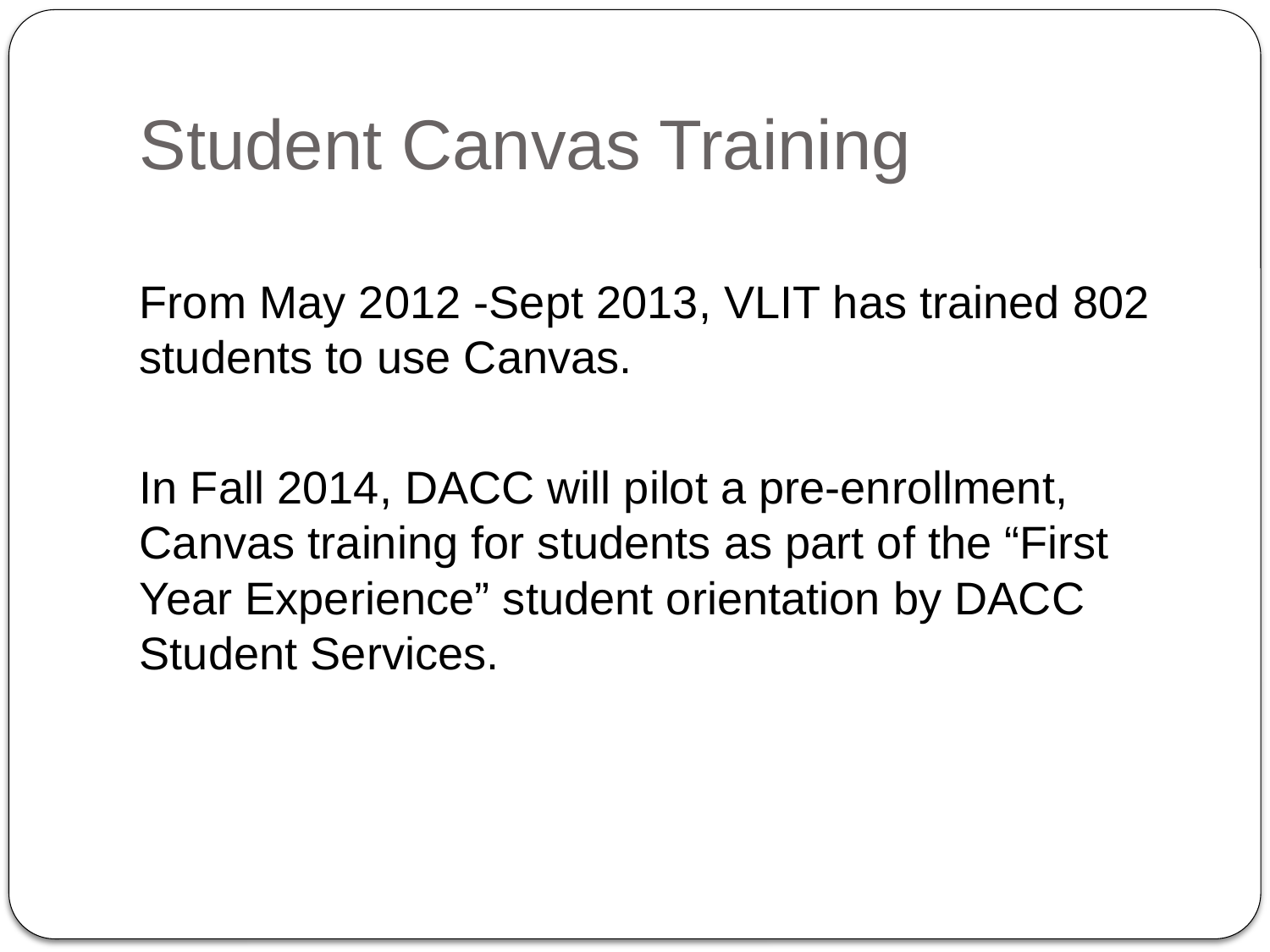

# Student Canvas Training

From May 2012 -Sept 2013, VLIT has trained 802 students to use Canvas.

In Fall 2014, DACC will pilot a pre-enrollment, Canvas training for students as part of the “First Year Experience” student orientation by DACC Student Services.